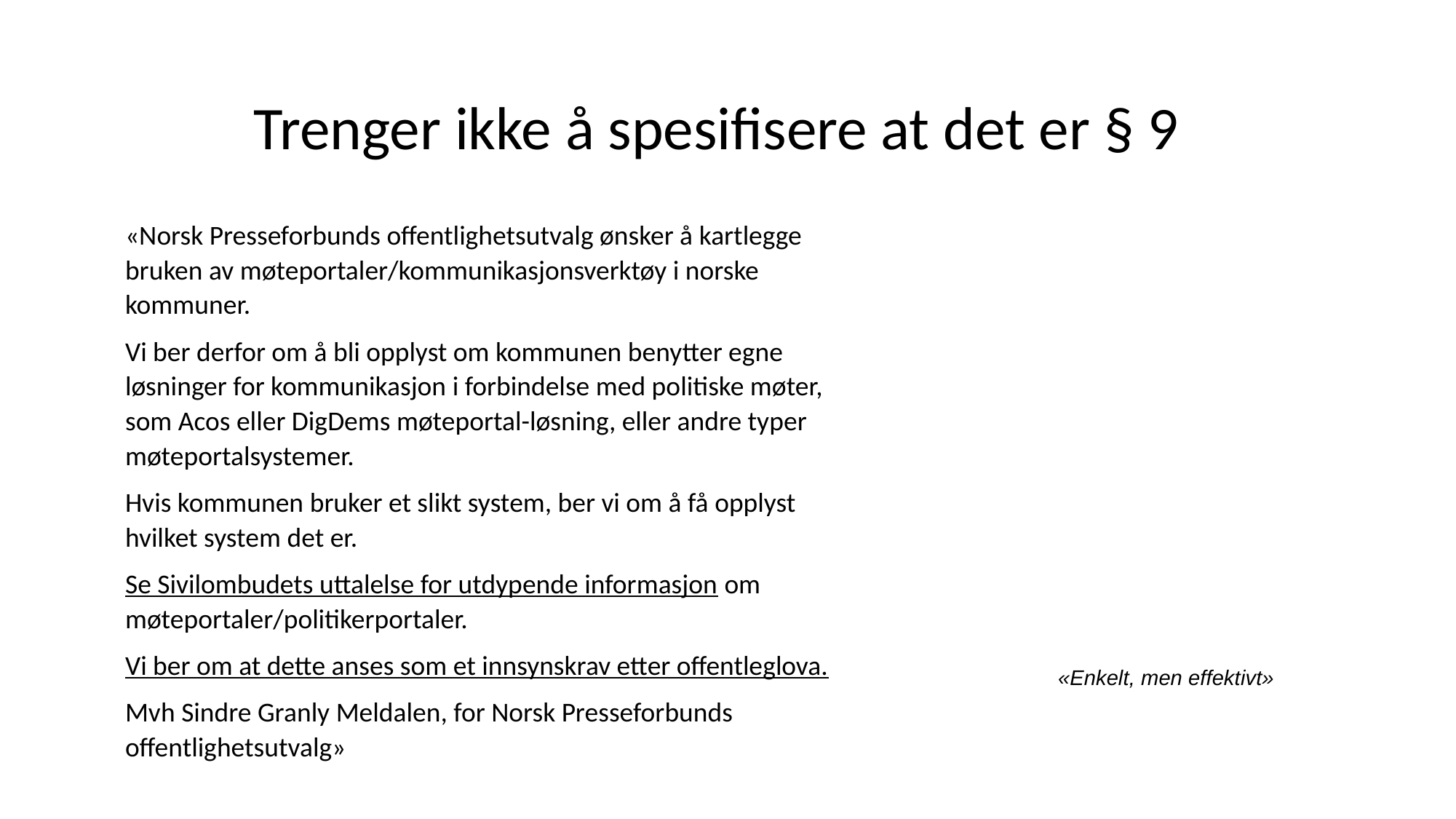

# Trenger ikke å spesifisere at det er § 9
«Norsk Presseforbunds offentlighetsutvalg ønsker å kartlegge bruken av møteportaler/kommunikasjonsverktøy i norske kommuner.
Vi ber derfor om å bli opplyst om kommunen benytter egne løsninger for kommunikasjon i forbindelse med politiske møter, som Acos eller DigDems møteportal-løsning, eller andre typer møteportalsystemer.
Hvis kommunen bruker et slikt system, ber vi om å få opplyst hvilket system det er.
Se Sivilombudets uttalelse for utdypende informasjon om møteportaler/politikerportaler.
Vi ber om at dette anses som et innsynskrav etter offentleglova.
Mvh Sindre Granly Meldalen, for Norsk Presseforbunds offentlighetsutvalg»
«Enkelt, men effektivt»